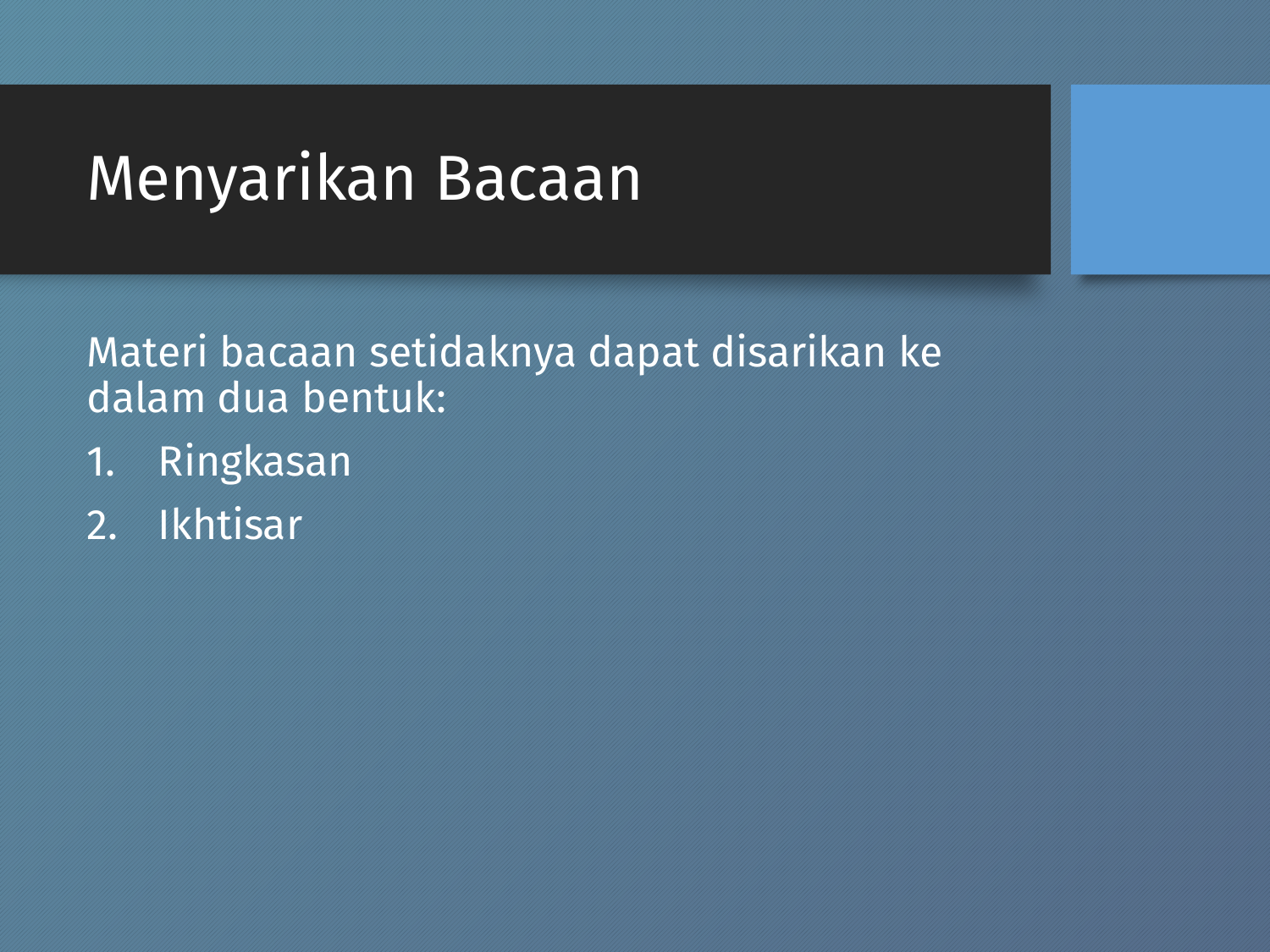

# Menyarikan Bacaan
Materi bacaan setidaknya dapat disarikan ke dalam dua bentuk:
Ringkasan
Ikhtisar